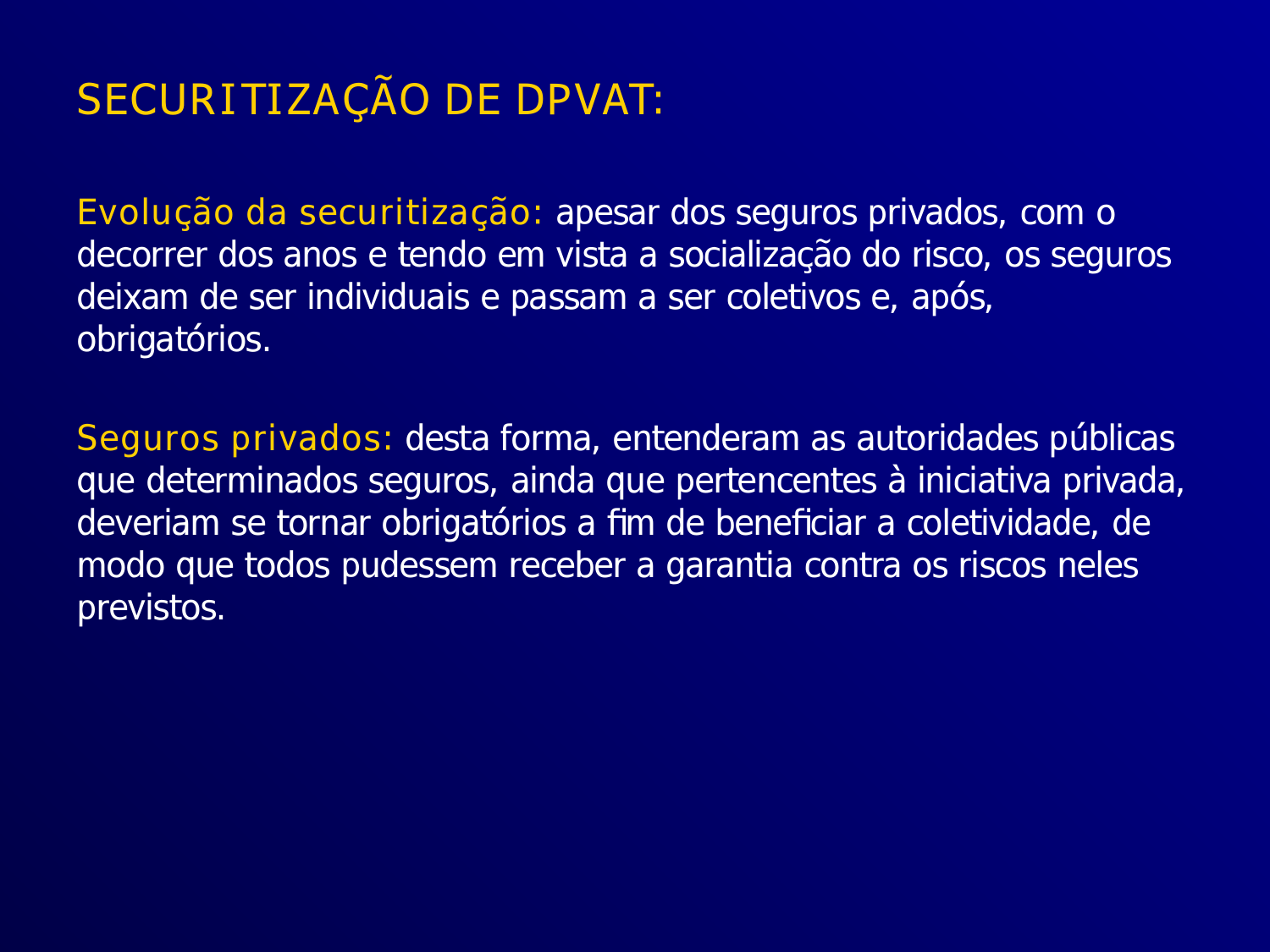

SECURITIZAÇÃO DE DPVAT:

Evolução da securitização: apesar dos seguros privados, com o decorrer dos anos e tendo em vista a socialização do risco, os seguros deixam de ser individuais e passam a ser coletivos e, após, obrigatórios.

Seguros privados: desta forma, entenderam as autoridades públicas que determinados seguros, ainda que pertencentes à iniciativa privada, deveriam se tornar obrigatórios a fim de beneficiar a coletividade, de modo que todos pudessem receber a garantia contra os riscos neles previstos.